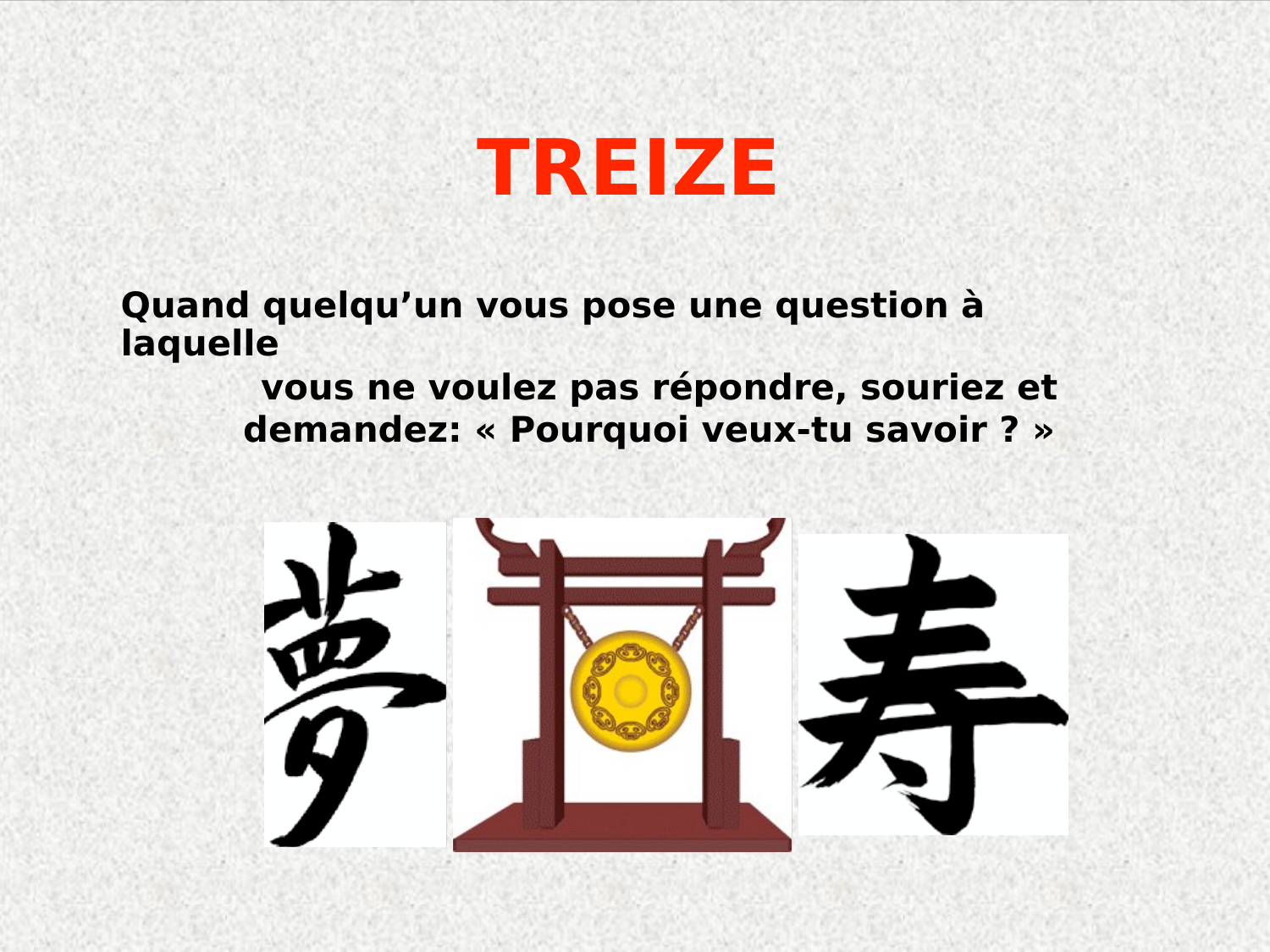

TREIZE
Quand quelqu’un vous pose une question à laquelle
vous ne voulez pas répondre, souriez et demandez: « Pourquoi veux-tu savoir ? »